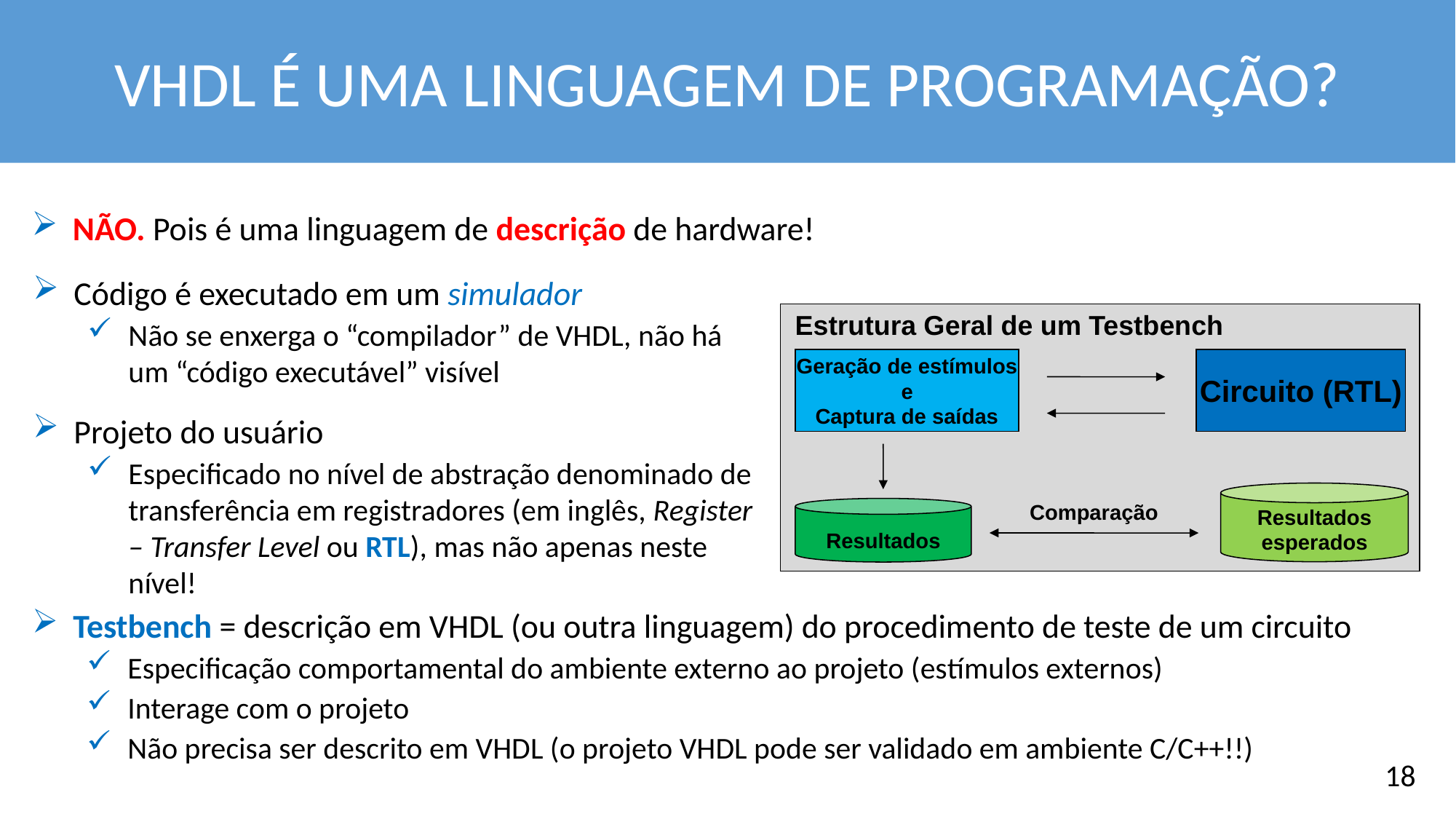

VHDL É UMA LINGUAGEM DE PROGRAMAÇÃO?
NÃO. Pois é uma linguagem de descrição de hardware!
Código é executado em um simulador

Não se enxerga o “compilador” de VHDL, não há um “código executável” visível

Projeto do usuário

Especificado no nível de abstração denominado de transferência em registradores (em inglês, Register – Transfer Level ou RTL), mas não apenas neste nível!
Estrutura Geral de um Testbench

Geração de estímulos
e
Captura de saídas
Circuito (RTL)

Resultados esperados
Comparação

Resultados

Testbench = descrição em VHDL (ou outra linguagem) do procedimento de teste de um circuito

Especificação comportamental do ambiente externo ao projeto (estímulos externos)

Interage com o projeto

Não precisa ser descrito em VHDL (o projeto VHDL pode ser validado em ambiente C/C++!!)
18